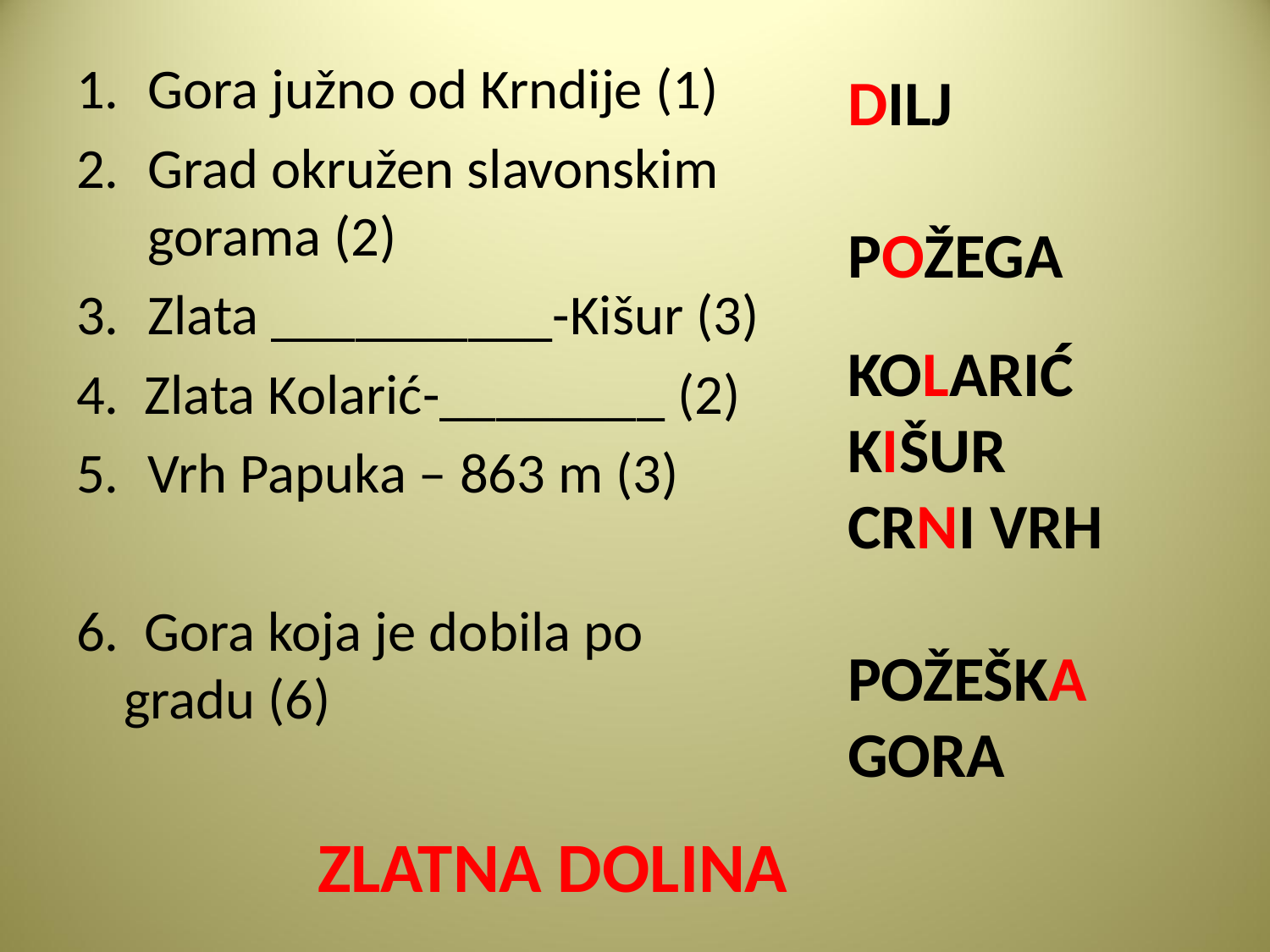

Gora južno od Krndije (1)
Grad okružen slavonskim gorama (2)
Zlata __________-Kišur (3)
4.  Zlata Kolarić-________ (2)
Vrh Papuka – 863 m (3)

6.  Gora koja je dobila po gradu (6)
DILJ

POŽEGA

KOLARIĆ
KIŠUR
CRNI VRH

POŽEŠKA GORA
ZLATNA DOLINA